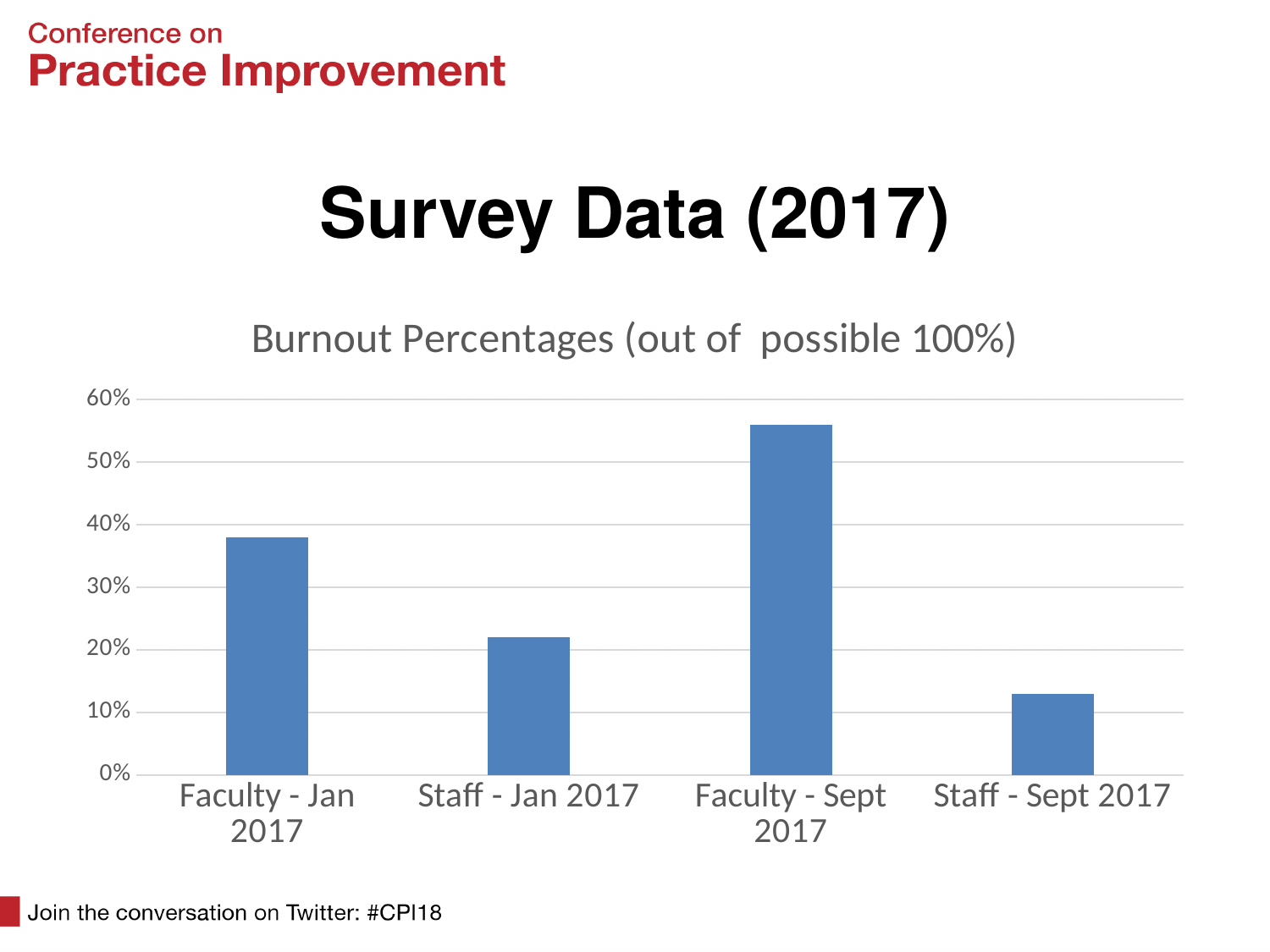

# Survey Data (2017)

### Chart: Burnout Percentages (out of  possible 100%)

| Category |  |
|---|---|
| Faculty - Jan 2017 | 0.38 |
| Staff - Jan 2017 | 0.22 |
| Faculty - Sept 2017 | 0.56 |
| Staff - Sept 2017 | 0.13 |